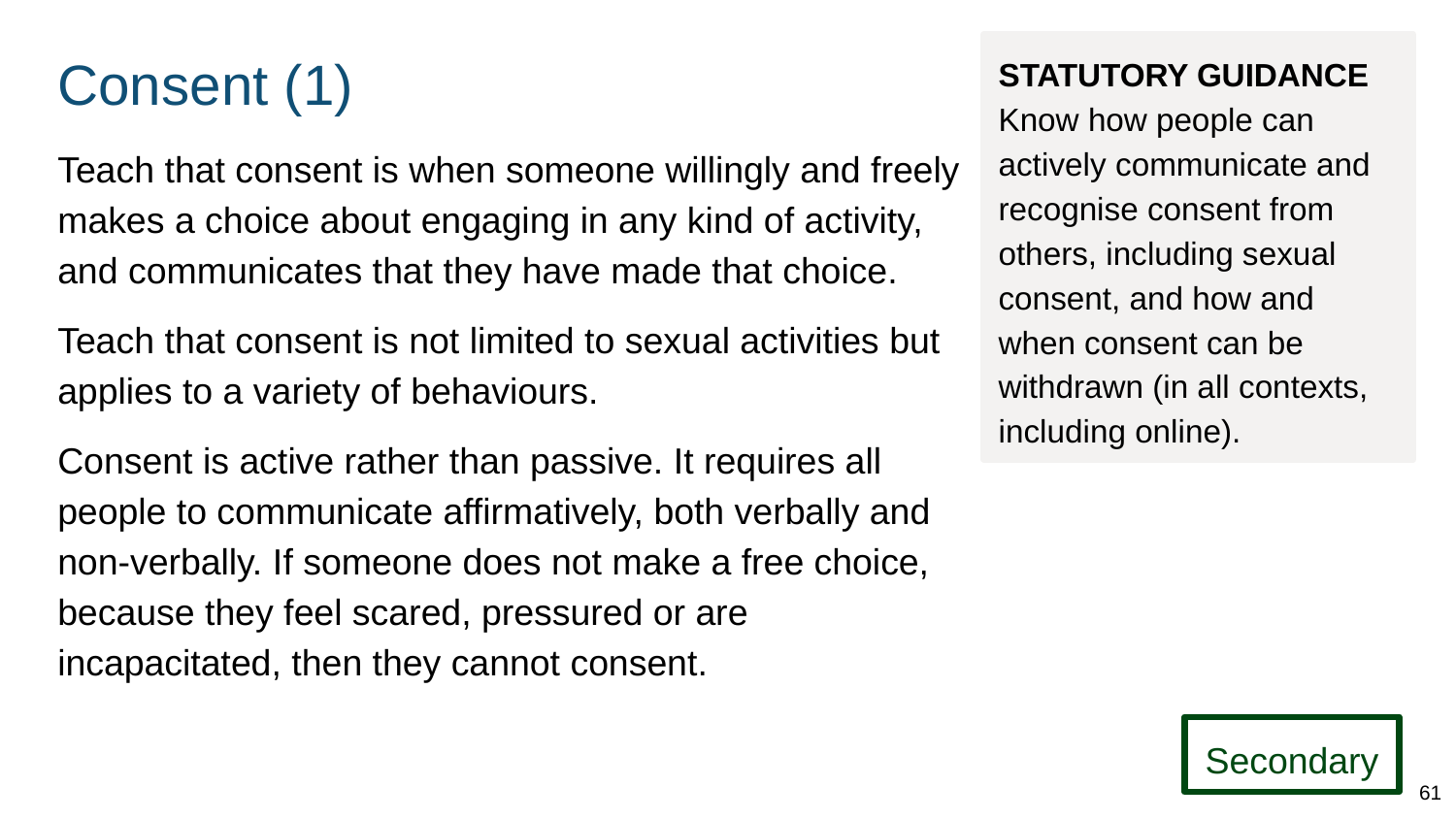

# Consent (1)
STATUTORY GUIDANCE
Know how people can actively communicate and recognise consent from others, including sexual consent, and how and when consent can be withdrawn (in all contexts, including online).

Teach that consent is when someone willingly and freely makes a choice about engaging in any kind of activity, and communicates that they have made that choice.
Teach that consent is not limited to sexual activities but applies to a variety of behaviours.
Consent is active rather than passive. It requires all people to communicate affirmatively, both verbally and non-verbally. If someone does not make a free choice, because they feel scared, pressured or are incapacitated, then they cannot consent.

Secondary
61